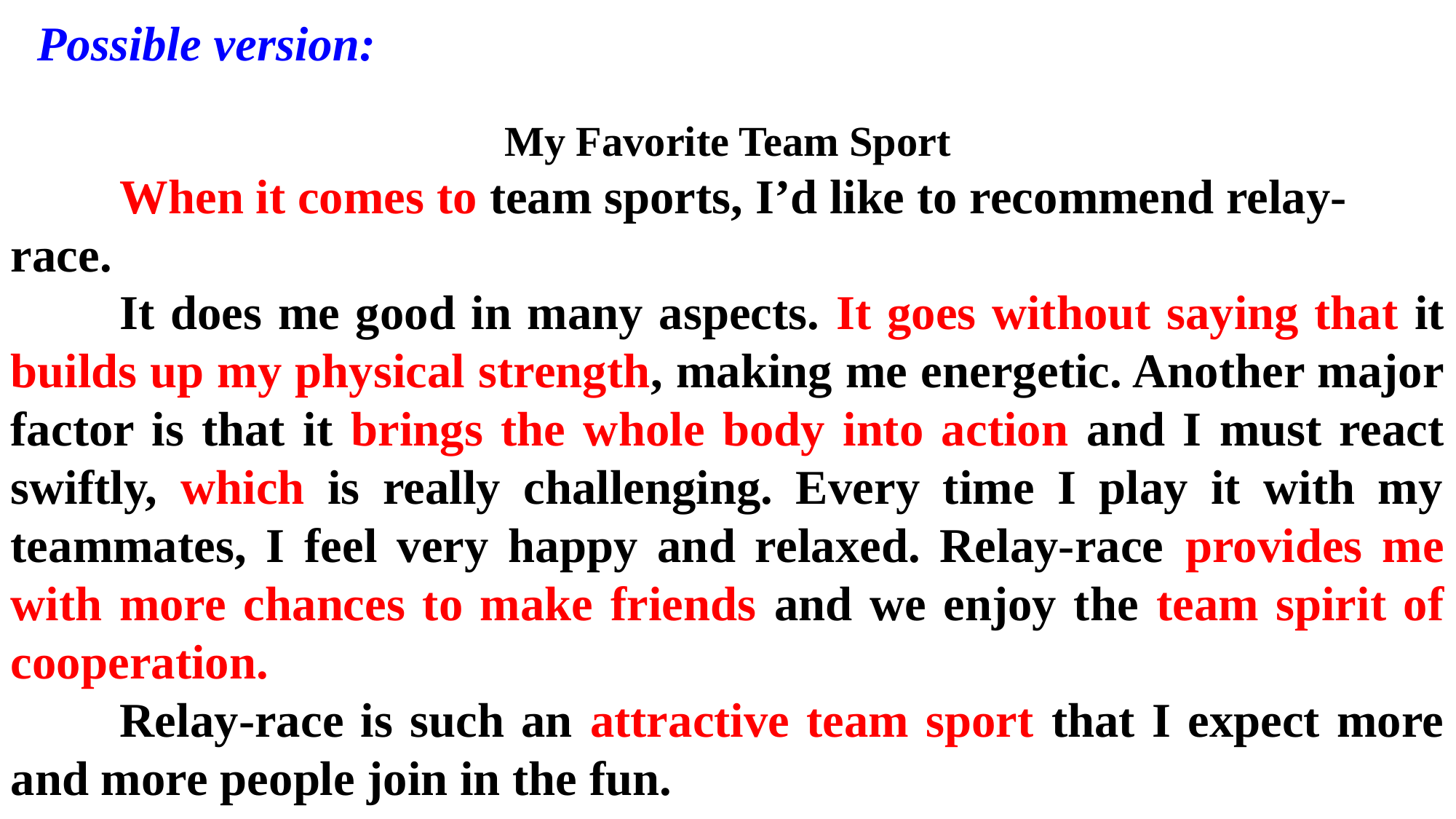

Possible version:
My Favorite Team Sport
	When it comes to team sports, I’d like to recommend relay-race.
	It does me good in many aspects. It goes without saying that it builds up my physical strength, making me energetic. Another major factor is that it brings the whole body into action and I must react swiftly, which is really challenging. Every time I play it with my teammates, I feel very happy and relaxed. Relay-race provides me with more chances to make friends and we enjoy the team spirit of cooperation.
	Relay-race is such an attractive team sport that I expect more and more people join in the fun.